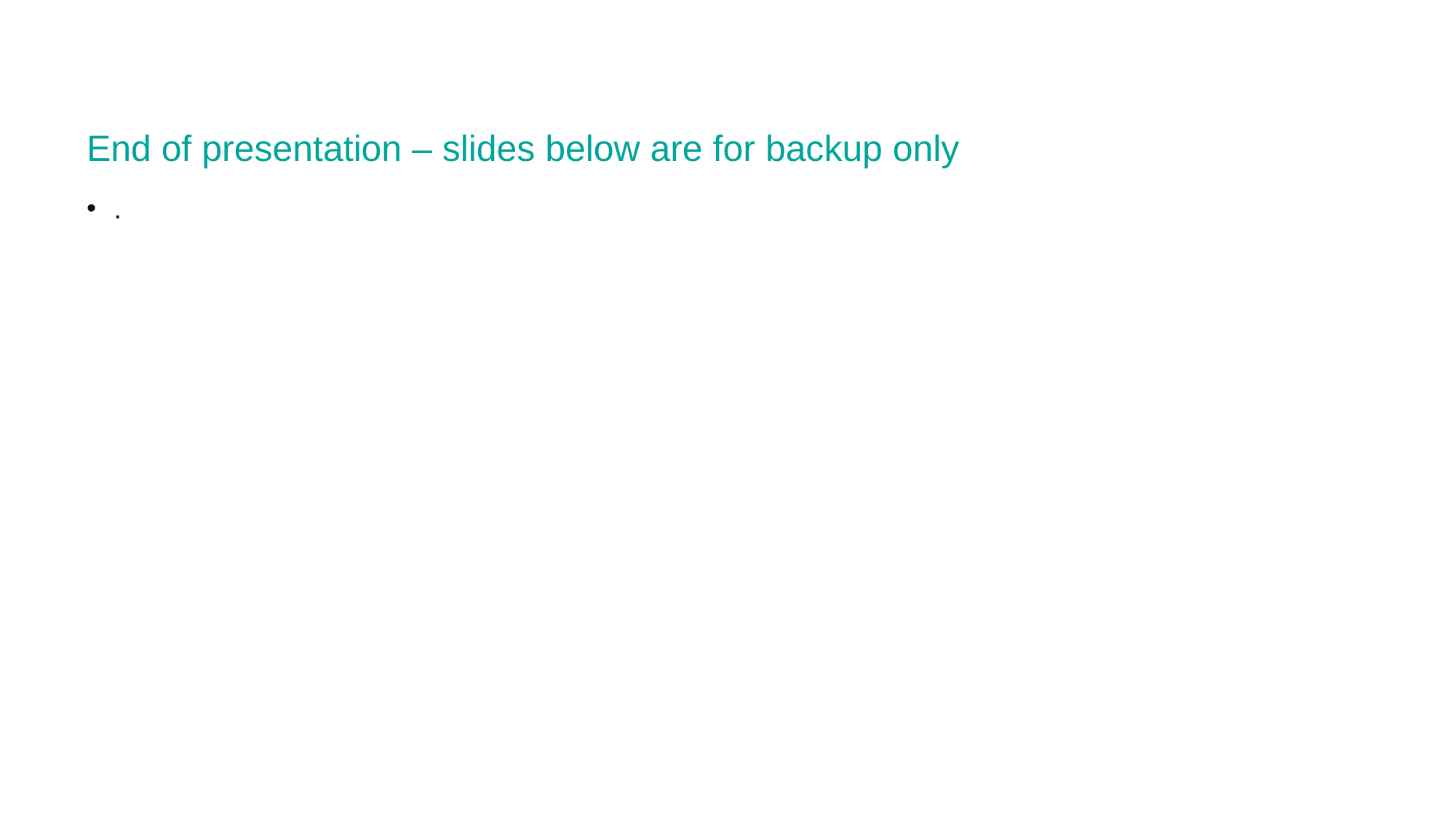

# End of presentation – slides below are for backup only
.